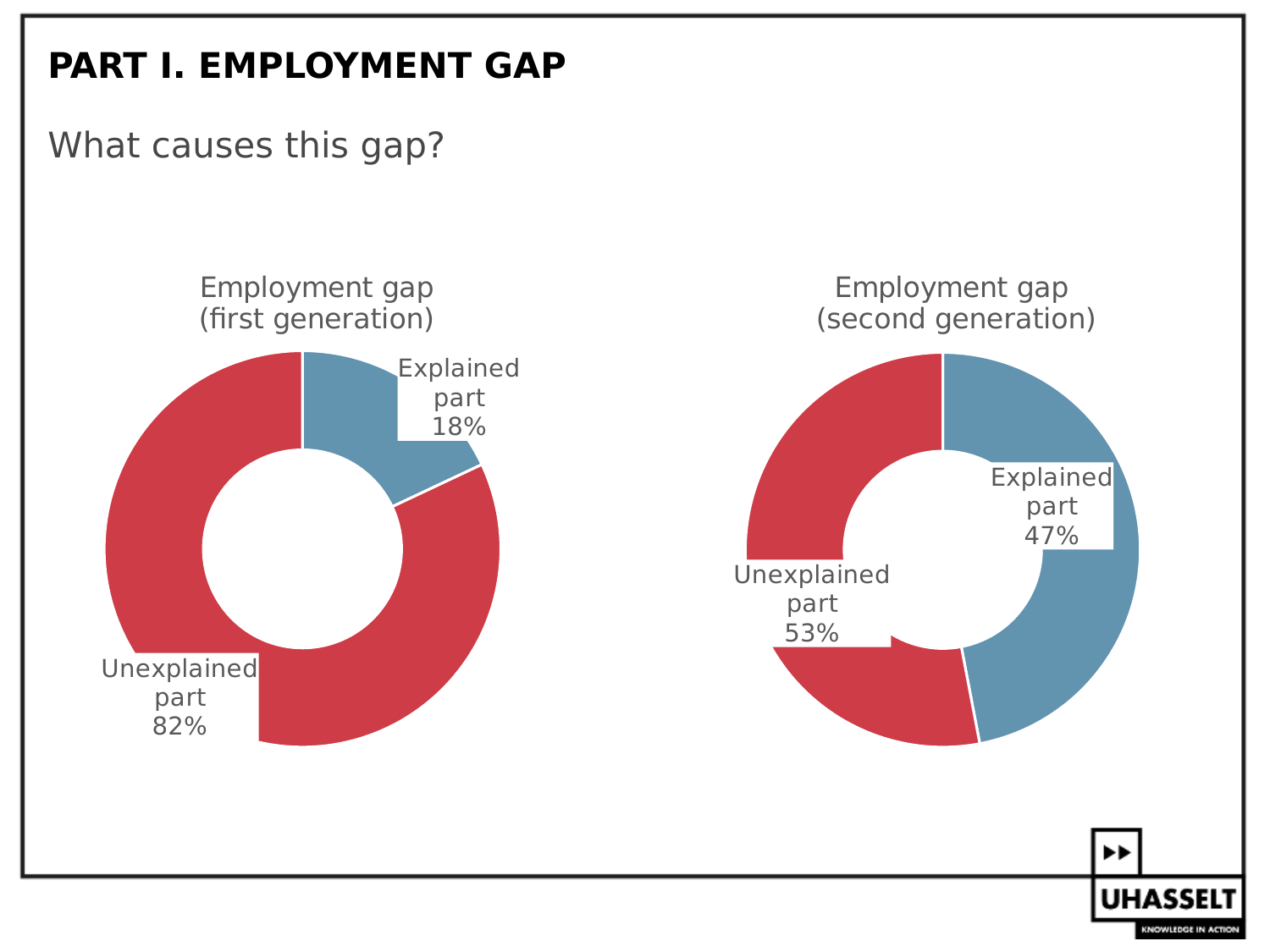

# PART I. EMPLOYMENT GAP
What causes this gap?

### Chart: Employment gap
(first generation)

| Category | Employment gap |
|---|---|
| Explained part | 18.0 |
| Unexplained part | 82.0 |

### Chart: Employment gap
(second generation)

| Category | Employment gap (2nd gen.) |
|---|---|
| Explained part | 47.0 |
| Unexplained part | 53.0 |